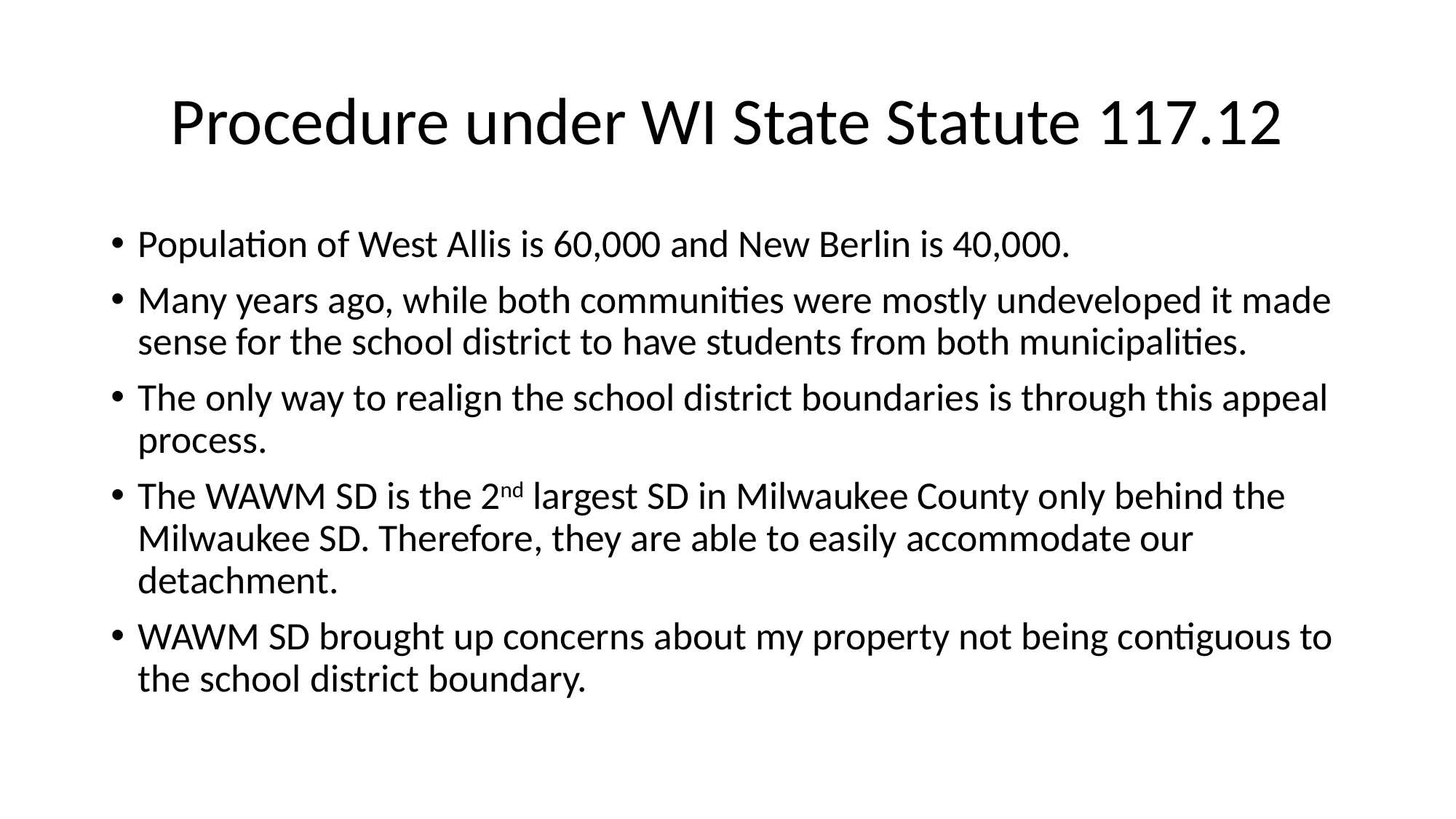

# Procedure under WI State Statute 117.12
Population of West Allis is 60,000 and New Berlin is 40,000.
Many years ago, while both communities were mostly undeveloped it made sense for the school district to have students from both municipalities.
The only way to realign the school district boundaries is through this appeal process.
The WAWM SD is the 2nd largest SD in Milwaukee County only behind the Milwaukee SD. Therefore, they are able to easily accommodate our detachment.
WAWM SD brought up concerns about my property not being contiguous to the school district boundary.